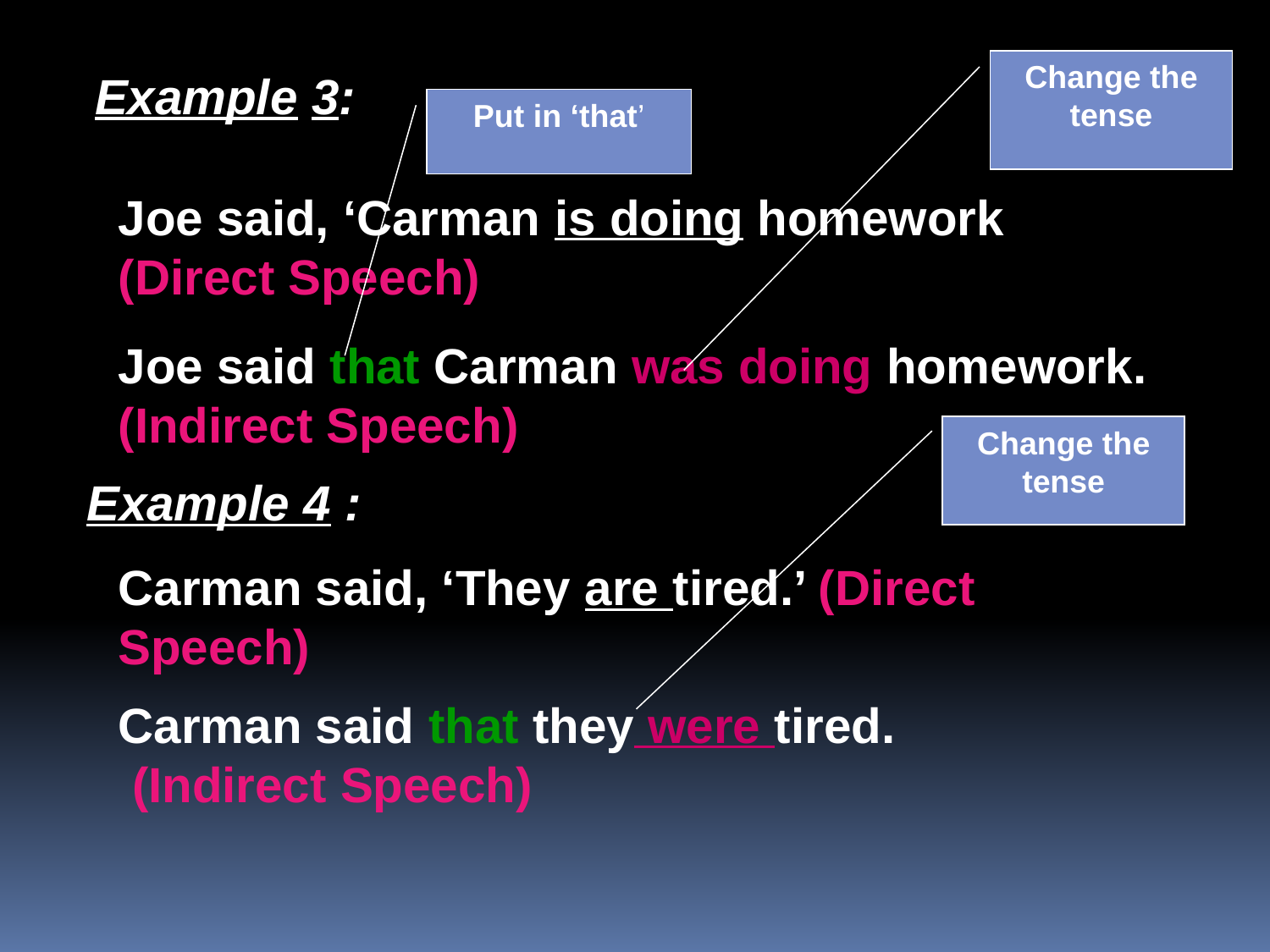

Change the tense
Example 3:
Put in ‘that’
Joe said, ‘Carman is doing homework.’ (Direct Speech)
Joe said that Carman was doing homework.  (Indirect Speech)
Change the tense
Example 4 :
Carman said, ‘They are tired.’ (Direct Speech)
Carman said that they were tired.
 (Indirect Speech)